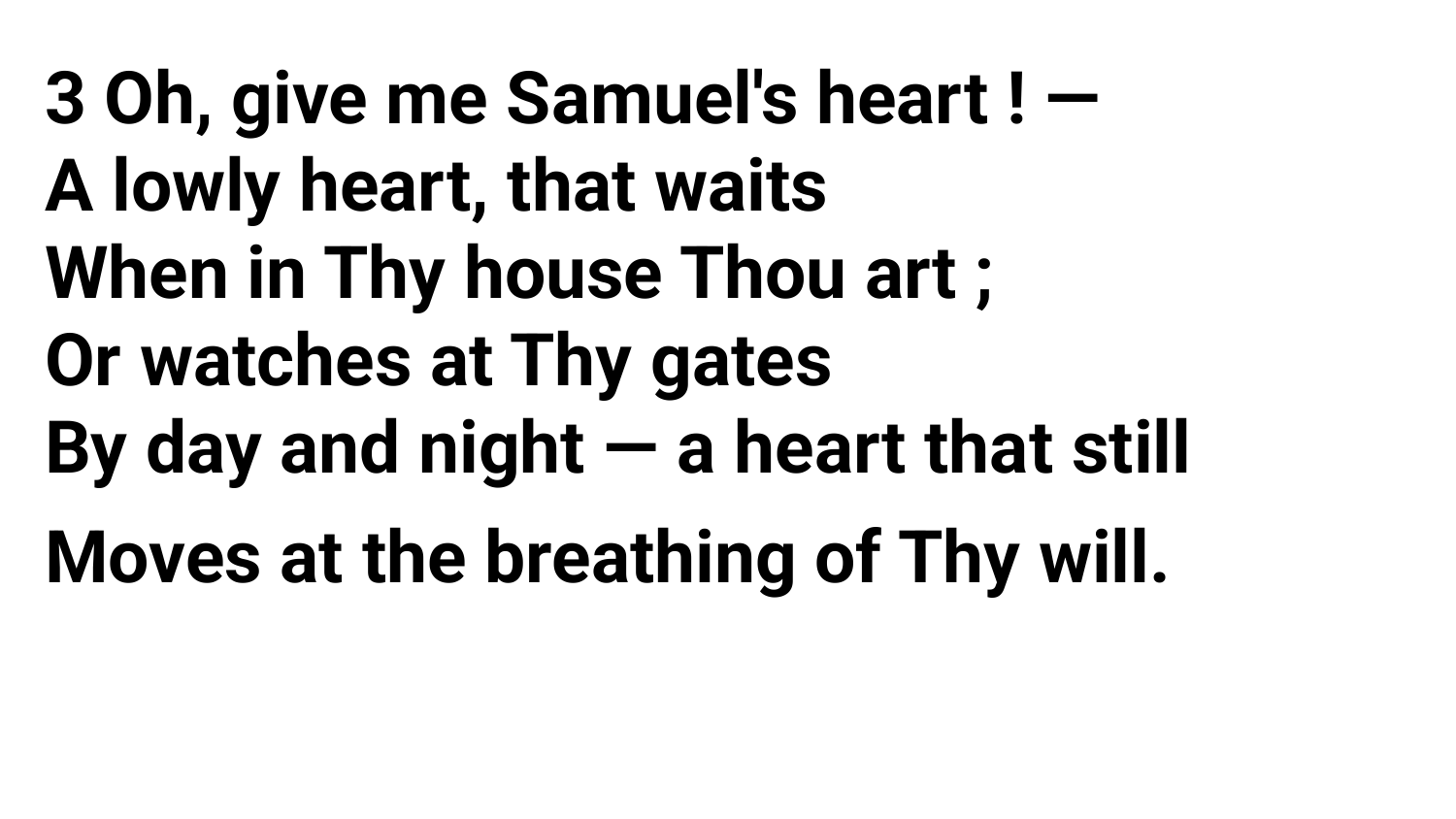

3 Oh, give me Samuel's heart ! —
A lowly heart, that waits
When in Thy house Thou art ;
Or watches at Thy gates
By day and night — a heart that still
Moves at the breathing of Thy will.